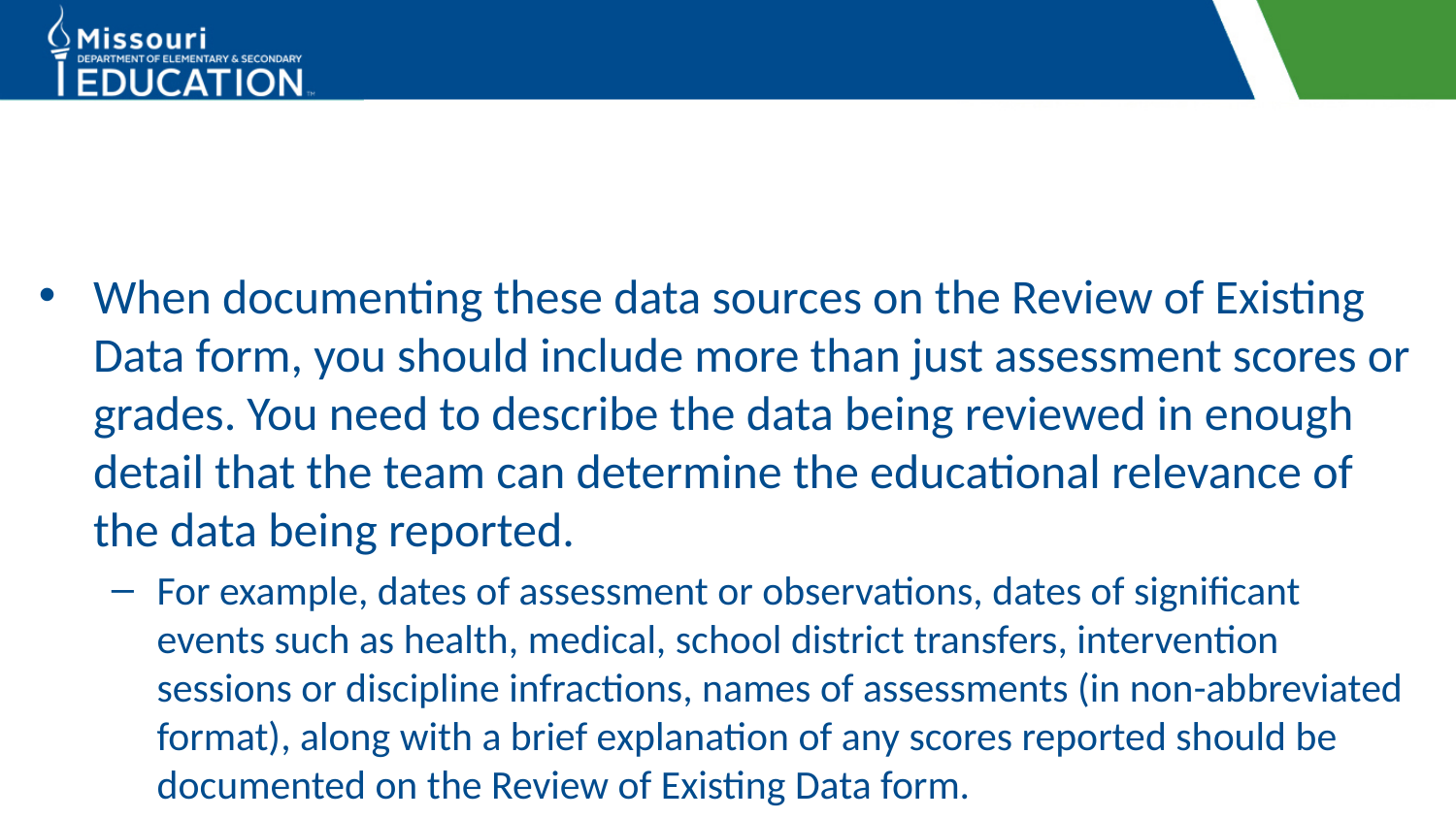

#
When documenting these data sources on the Review of Existing Data form, you should include more than just assessment scores or grades. You need to describe the data being reviewed in enough detail that the team can determine the educational relevance of the data being reported.
For example, dates of assessment or observations, dates of significant events such as health, medical, school district transfers, intervention sessions or discipline infractions, names of assessments (in non-abbreviated format), along with a brief explanation of any scores reported should be documented on the Review of Existing Data form.
   Observations
by others
Classroom
 data